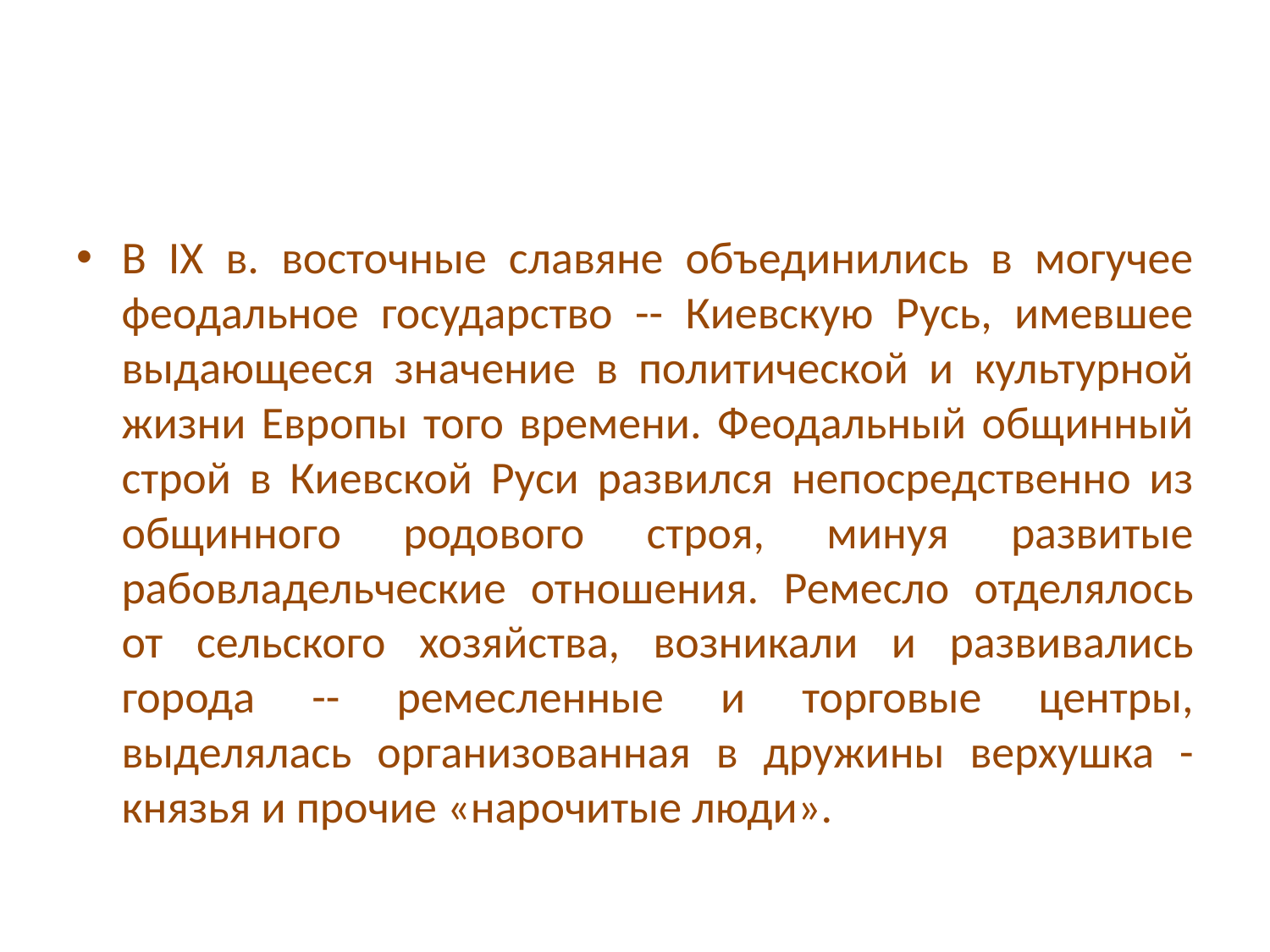

#
В IX в. восточные славяне объединились в могучее феодальное государство -- Киевскую Русь, имевшее выдающееся значение в политической и культурной жизни Европы того времени. Феодальный общинный строй в Киевской Руси развился непосредственно из общинного родового строя, минуя развитые рабовладельческие отношения. Ремесло отделялось от сельского хозяйства, возникали и развивались города -- ремесленные и торговые центры, выделялась организованная в дружины верхушка - князья и прочие «нарочитые люди».